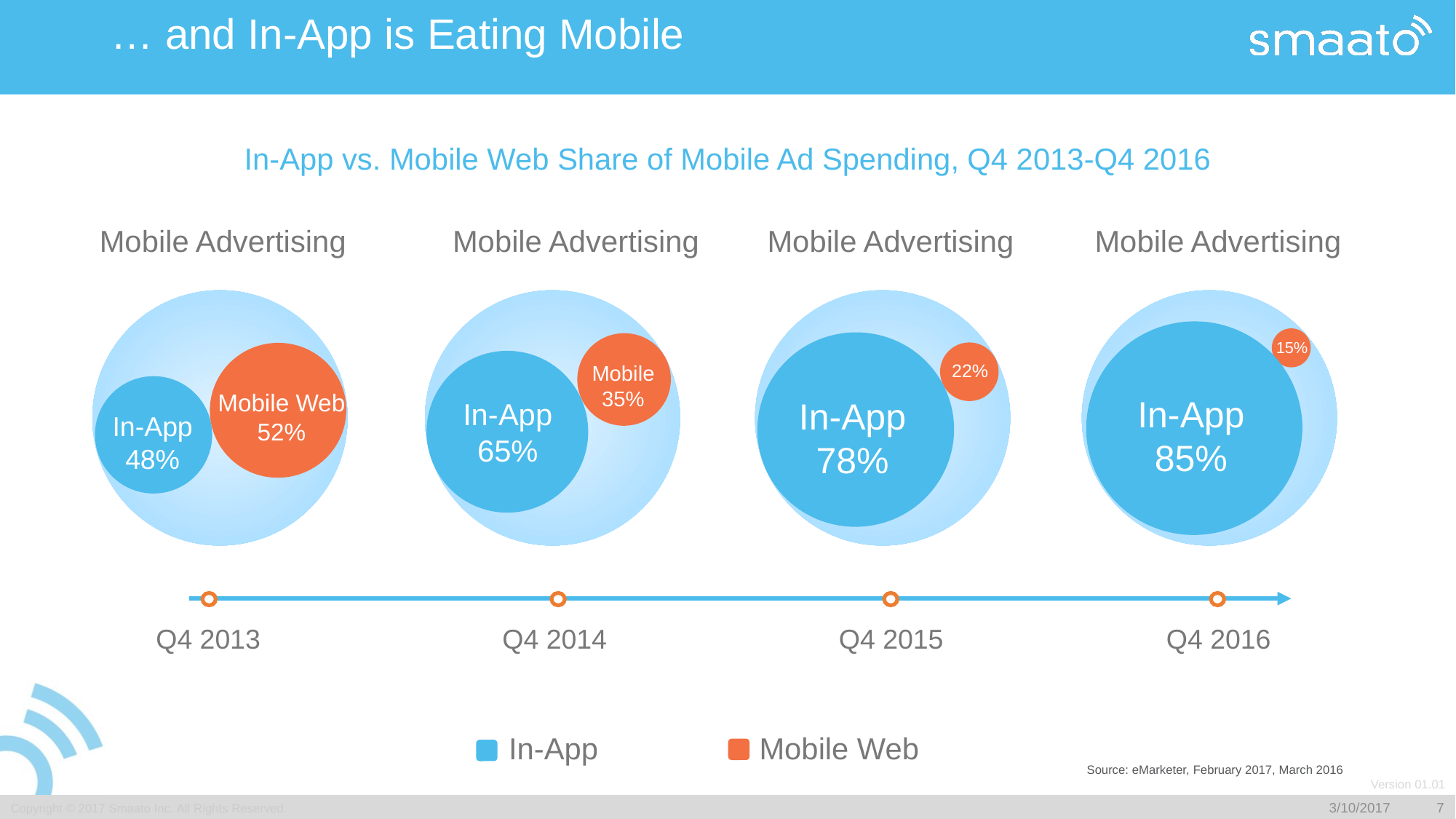

# … and In-App is Eating Mobile

In-App vs. Mobile Web Share of Mobile Ad Spending, Q4 2013-Q4 2016
Mobile Advertising
Mobile Advertising
Mobile Advertising
Mobile Advertising

15%

Mobile
35%

22%

Mobile Web
52%
In-App
85%
In-App
78%
In-App
65%
In-App
48%

Q4 2013
Q4 2014
Q4 2015
Q4 2016
In-App
Mobile Web

Source: eMarketer, February 2017, March 2016
​Copyright © 2017 Smaato Inc. All Rights Reserved.
3/10/2017
7